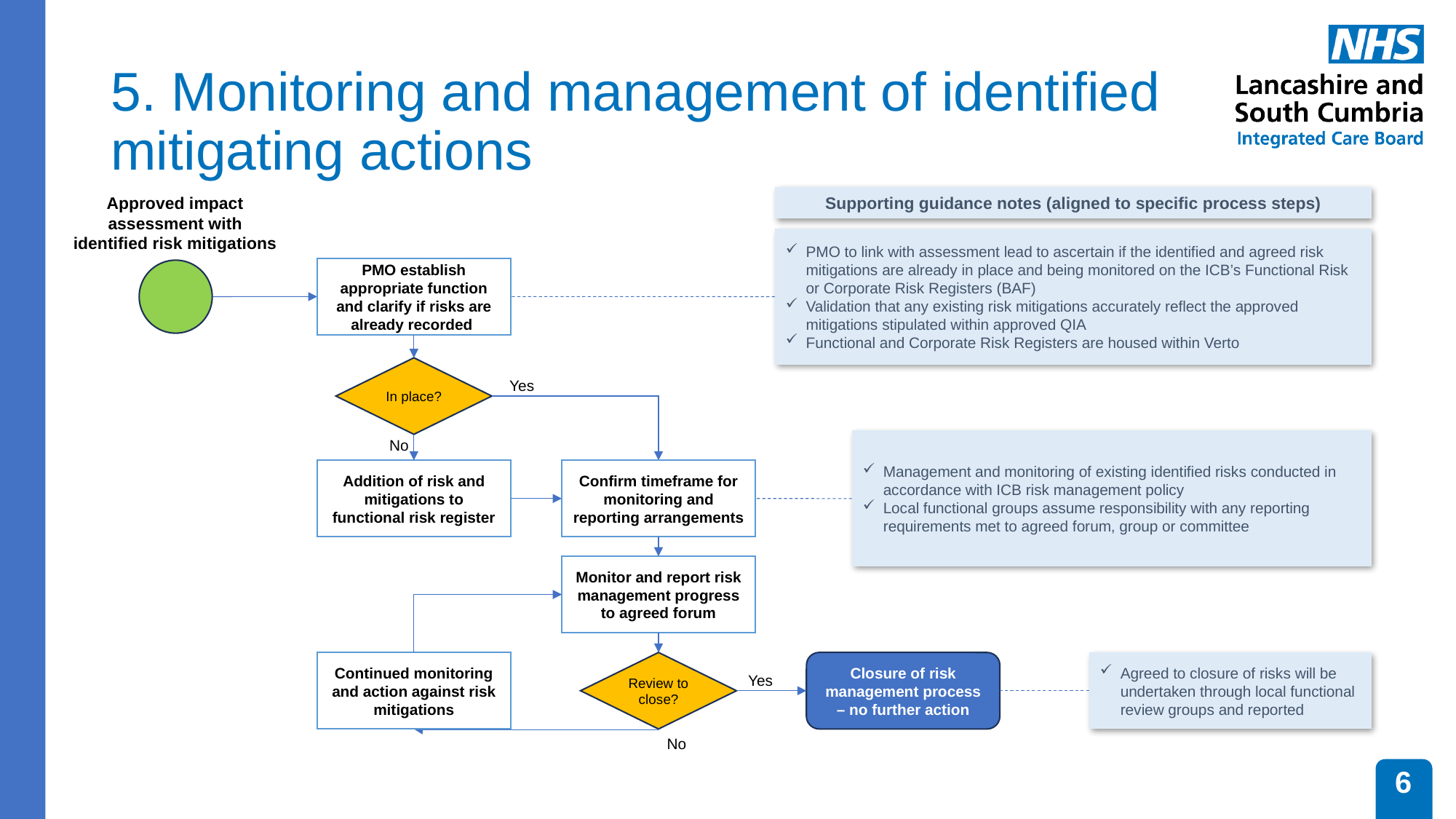

# 5. Monitoring and management of identified mitigating actions
Approved impact assessment with identified risk mitigations
Supporting guidance notes (aligned to specific process steps)
PMO to link with assessment lead to ascertain if the identified and agreed risk mitigations are already in place and being monitored on the ICB’s Functional Risk or Corporate Risk Registers (BAF)
Validation that any existing risk mitigations accurately reflect the approved mitigations stipulated within approved QIA
Functional and Corporate Risk Registers are housed within Verto
PMO establish appropriate function and clarify if risks are already recorded

In place?
Yes
No
Management and monitoring of existing identified risks conducted in accordance with ICB risk management policy
Local functional groups assume responsibility with any reporting requirements met to agreed forum, group or committee
Addition of risk and mitigations to functional risk register
Confirm timeframe for monitoring and reporting arrangements
Monitor and report risk management progress to agreed forum
Agreed to closure of risks will be undertaken through local functional review groups and reported
Closure of risk management process – no further action
Continued monitoring and action against risk mitigations
Review to close?
Yes
No
6